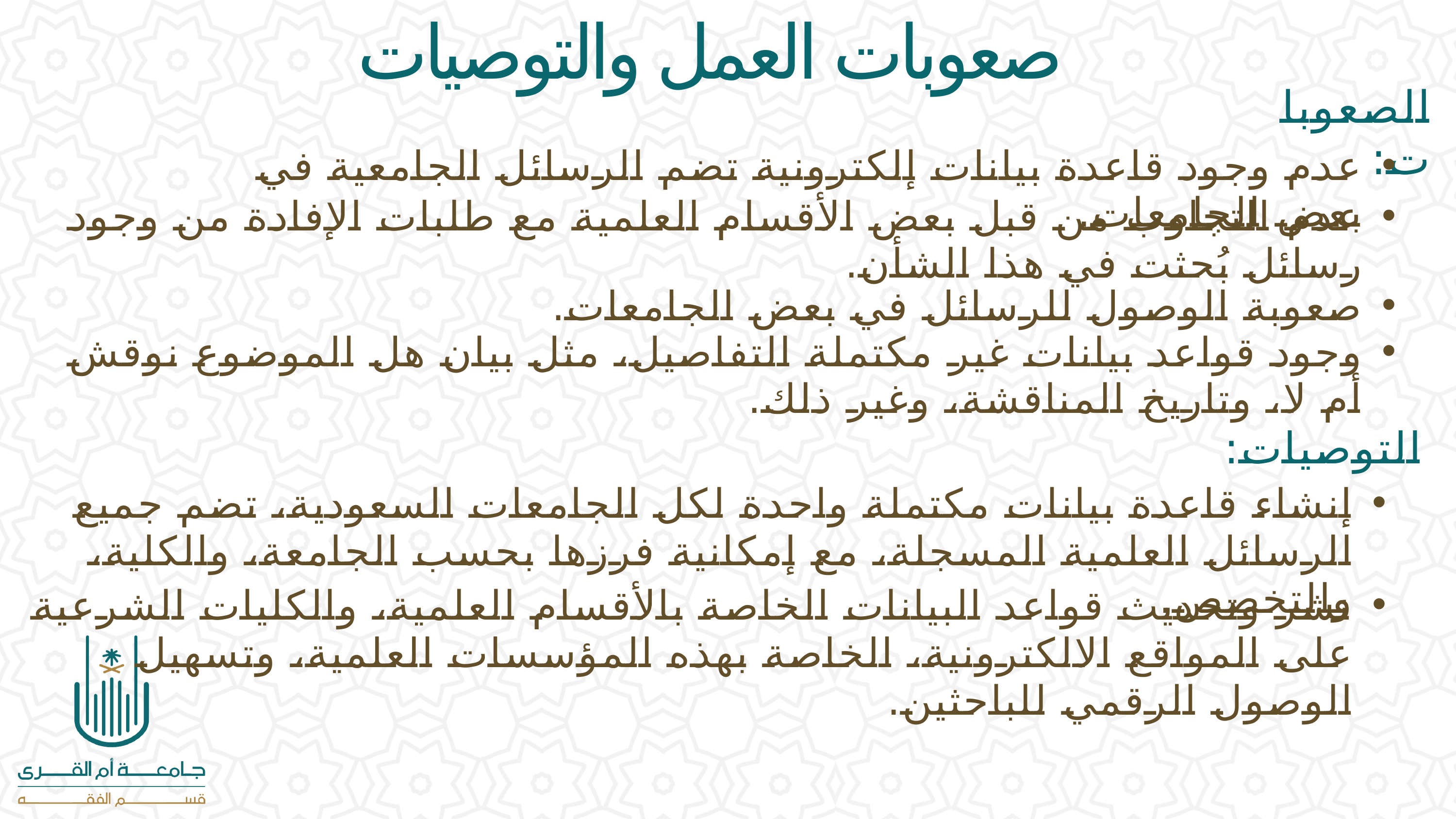

صعوبات العمل والتوصيات

الصعوبات:
عدم وجود قاعدة بيانات إلكترونية تضم الرسائل الجامعية في بعض الجامعات.

عدم التجاوب من قبل بعض الأقسام العلمية مع طلبات الإفادة من وجود رسائل بُحثت في هذا الشأن.
صعوبة الوصول للرسائل في بعض الجامعات.
وجود قواعد بيانات غير مكتملة التفاصيل، مثل بيان هل الموضوع نوقش أم لا، وتاريخ المناقشة، وغير ذلك.⁠
التوصيات:
إنشاء قاعدة بيانات مكتملة واحدة لكل الجامعات السعودية، تضم جميع الرسائل العلمية المسجلة، مع إمكانية فرزها بحسب الجامعة، والكلية، والتخصص.

⁠نشر وتحديث قواعد البيانات الخاصة بالأقسام العلمية، والكليات الشرعية على المواقع الالكترونية، الخاصة بهذه المؤسسات العلمية، وتسهيل الوصول الرقمي للباحثين.